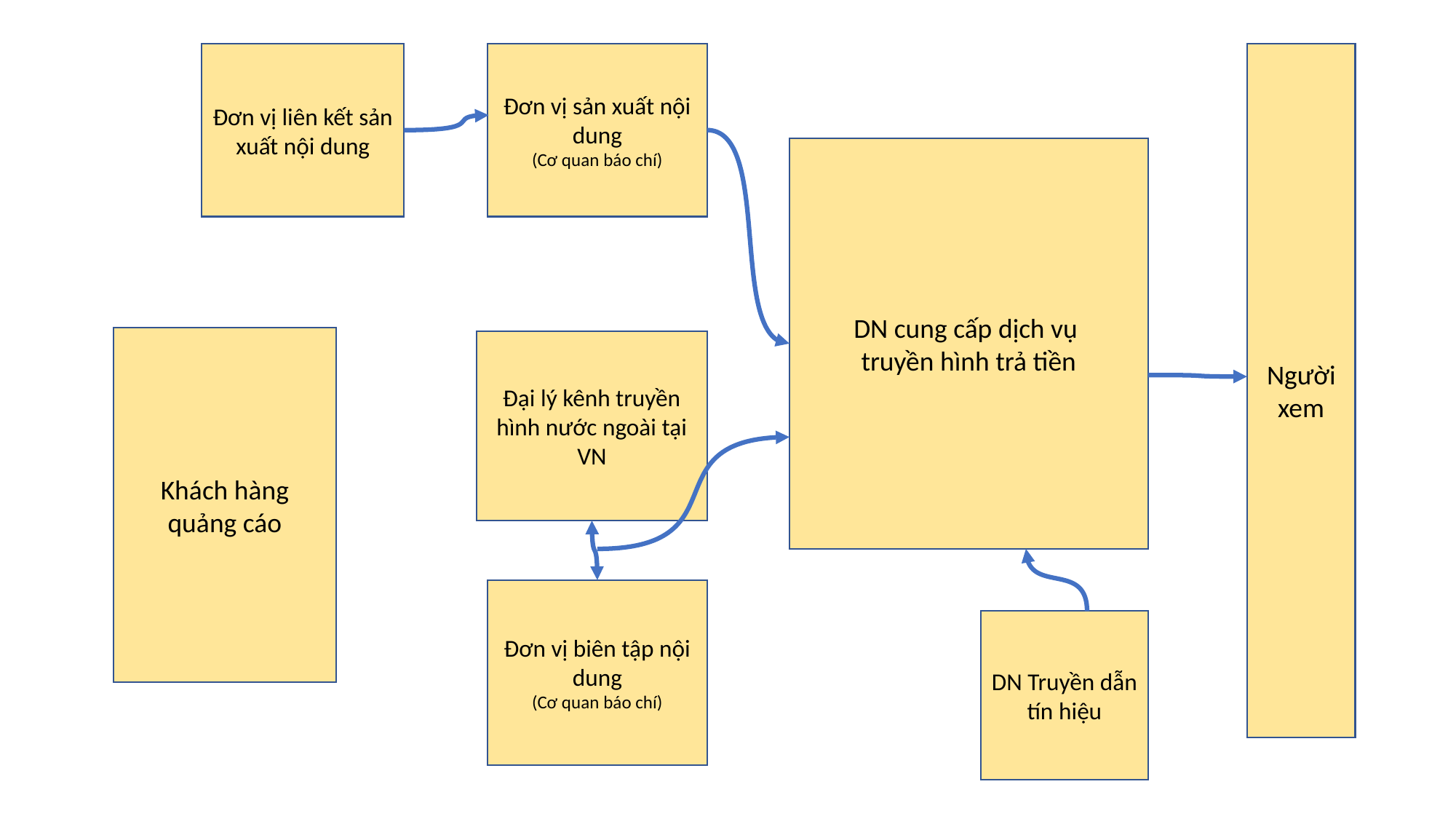

Đơn vị sản xuất nội dung
(Cơ quan báo chí)
Người xem
Đơn vị liên kết sản xuất nội dung
DN cung cấp dịch vụ
truyền hình trả tiền
Khách hàng quảng cáo
Đại lý kênh truyền hình nước ngoài tại VN
Đơn vị biên tập nội dung
(Cơ quan báo chí)
DN Truyền dẫn tín hiệu